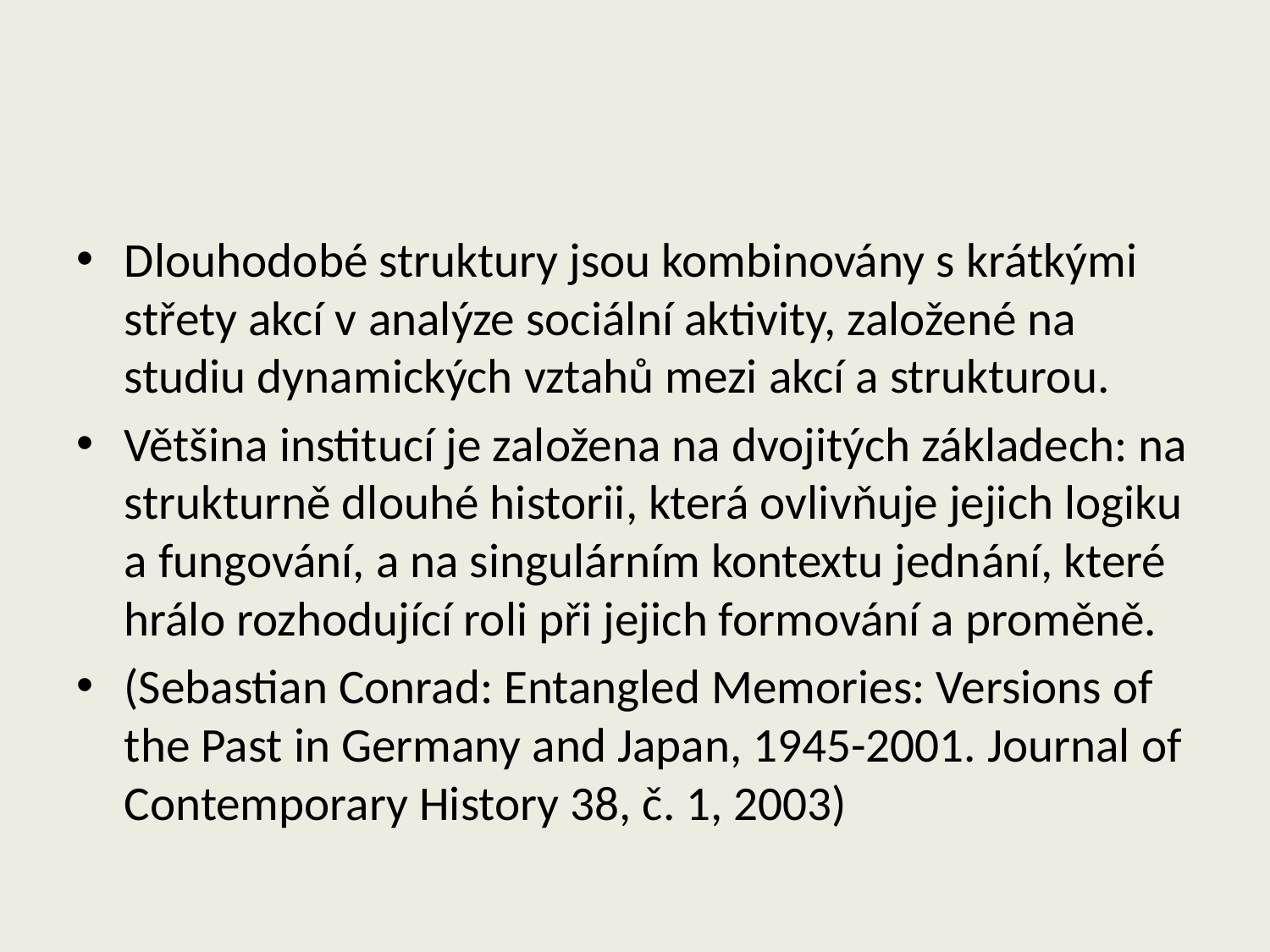

#
Dlouhodobé struktury jsou kombinovány s krátkými střety akcí v analýze sociální aktivity, založené na studiu dynamických vztahů mezi akcí a strukturou.
Většina institucí je založena na dvojitých základech: na strukturně dlouhé historii, která ovlivňuje jejich logiku a fungování, a na singulárním kontextu jednání, které hrálo rozhodující roli při jejich formování a proměně.
(Sebastian Conrad: Entangled Memories: Versions of the Past in Germany and Japan, 1945-2001. Journal of Contemporary History 38, č. 1, 2003)